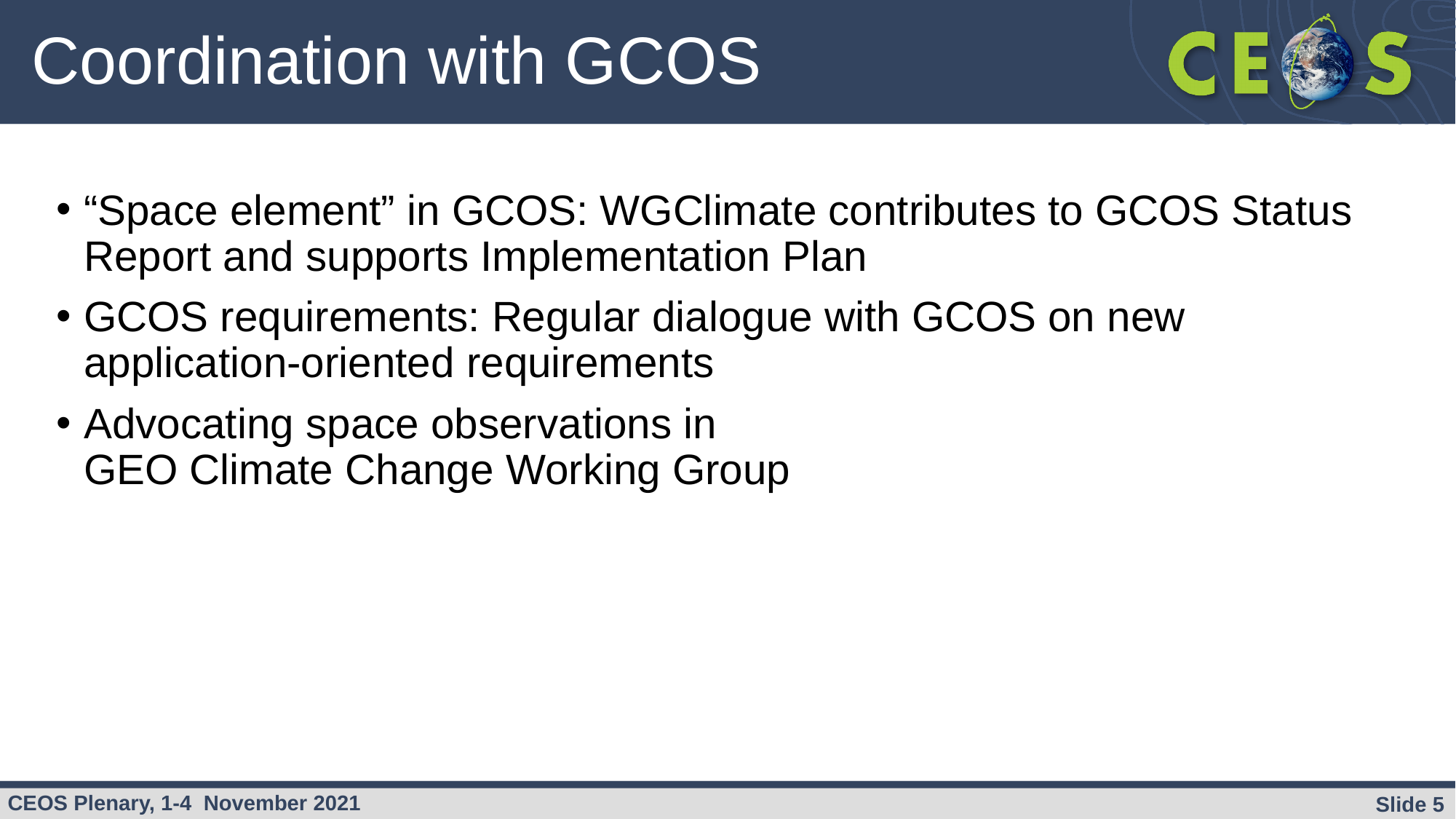

See also under http://climatemonitoring.info
# Coordination with GCOS
“Space element” in GCOS: WGClimate contributes to GCOS Status Report and supports Implementation Plan
GCOS requirements: Regular dialogue with GCOS on new application-oriented requirements
Advocating space observations in
GEO Climate Change Working Group